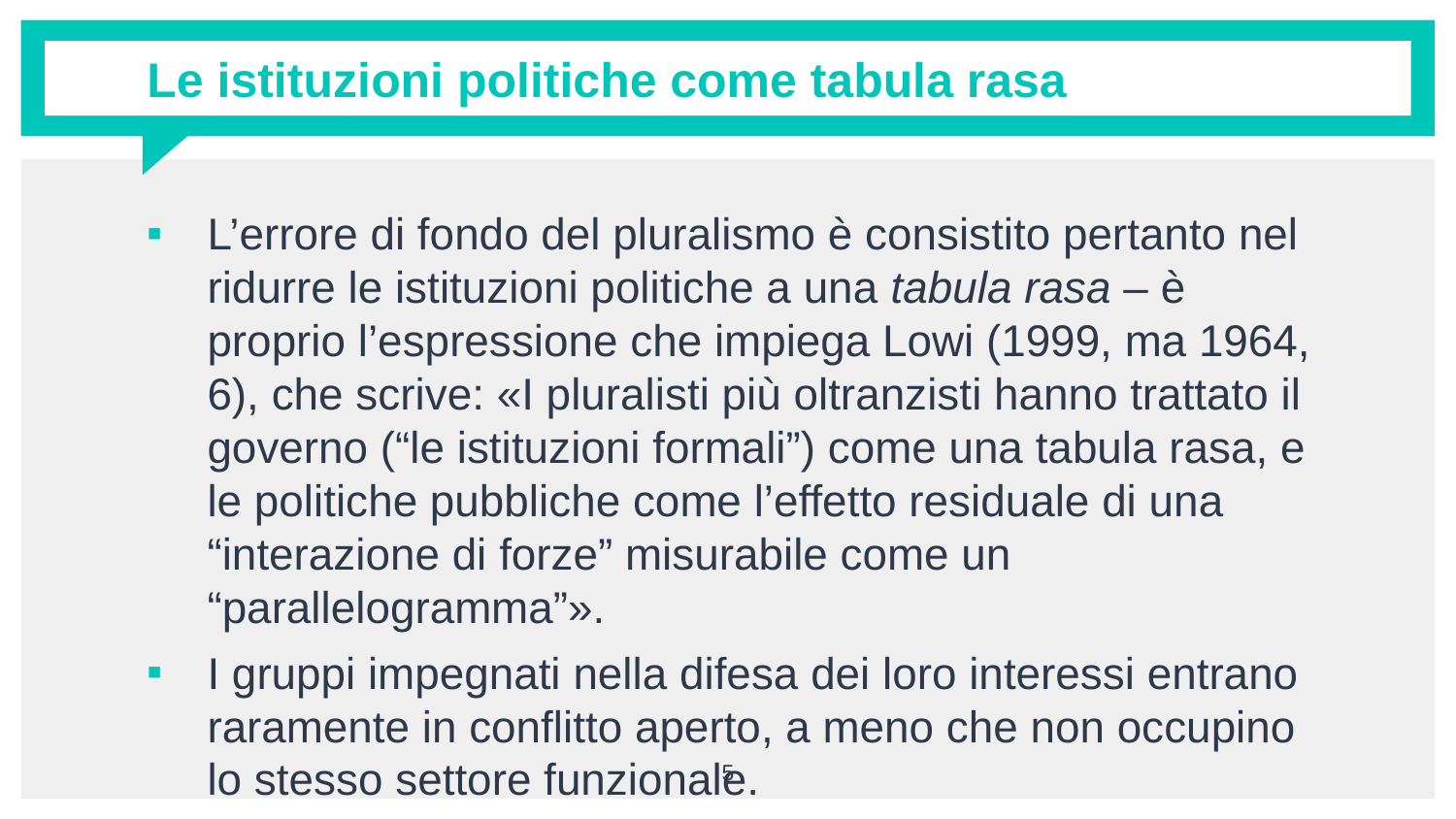

# Le istituzioni politiche come tabula rasa
L’errore di fondo del pluralismo è consistito pertanto nel ridurre le istituzioni politiche a una tabula rasa – è proprio l’espressione che impiega Lowi (1999, ma 1964, 6), che scrive: «I pluralisti più oltranzisti hanno trattato il governo (“le istituzioni formali”) come una tabula rasa, e le politiche pubbliche come l’effetto residuale di una “interazione di forze” misurabile come un “parallelogramma”».
I gruppi impegnati nella difesa dei loro interessi entrano raramente in conflitto aperto, a meno che non occupino lo stesso settore funzionale.
Esempio dei pescatori

5